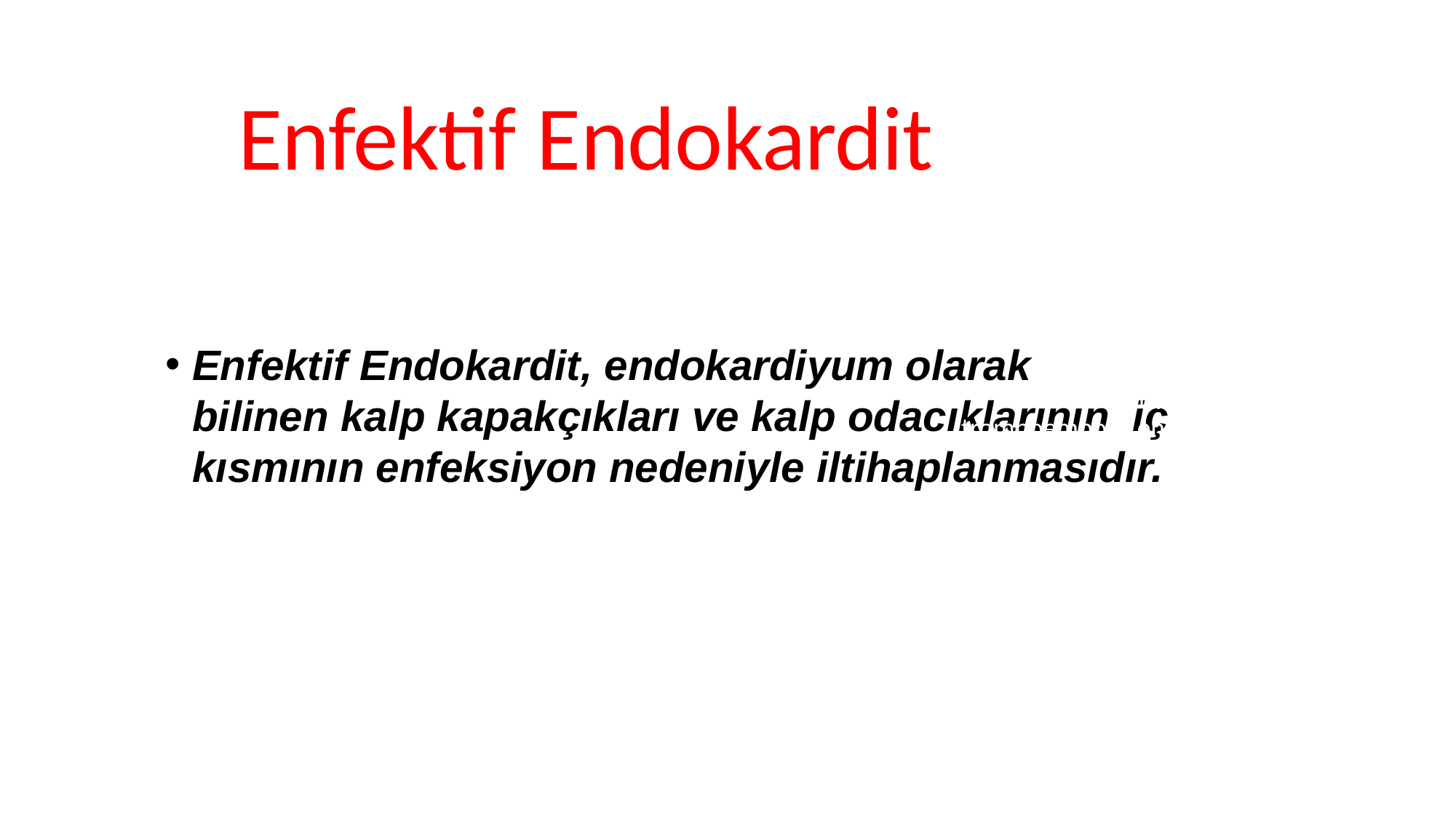

# Enfektif Endokardit
Predispozan Faktör*
Enfektif Endokardit, endokardiyum olarak bilinen kalp kapakçıkları ve kalp odacıklarının  iç kısmının enfeksiyon nedeniyle iltihaplanmasıdır.
Nonbakteriyel
tromboembolik endokardit
Bakteriyel tutunma